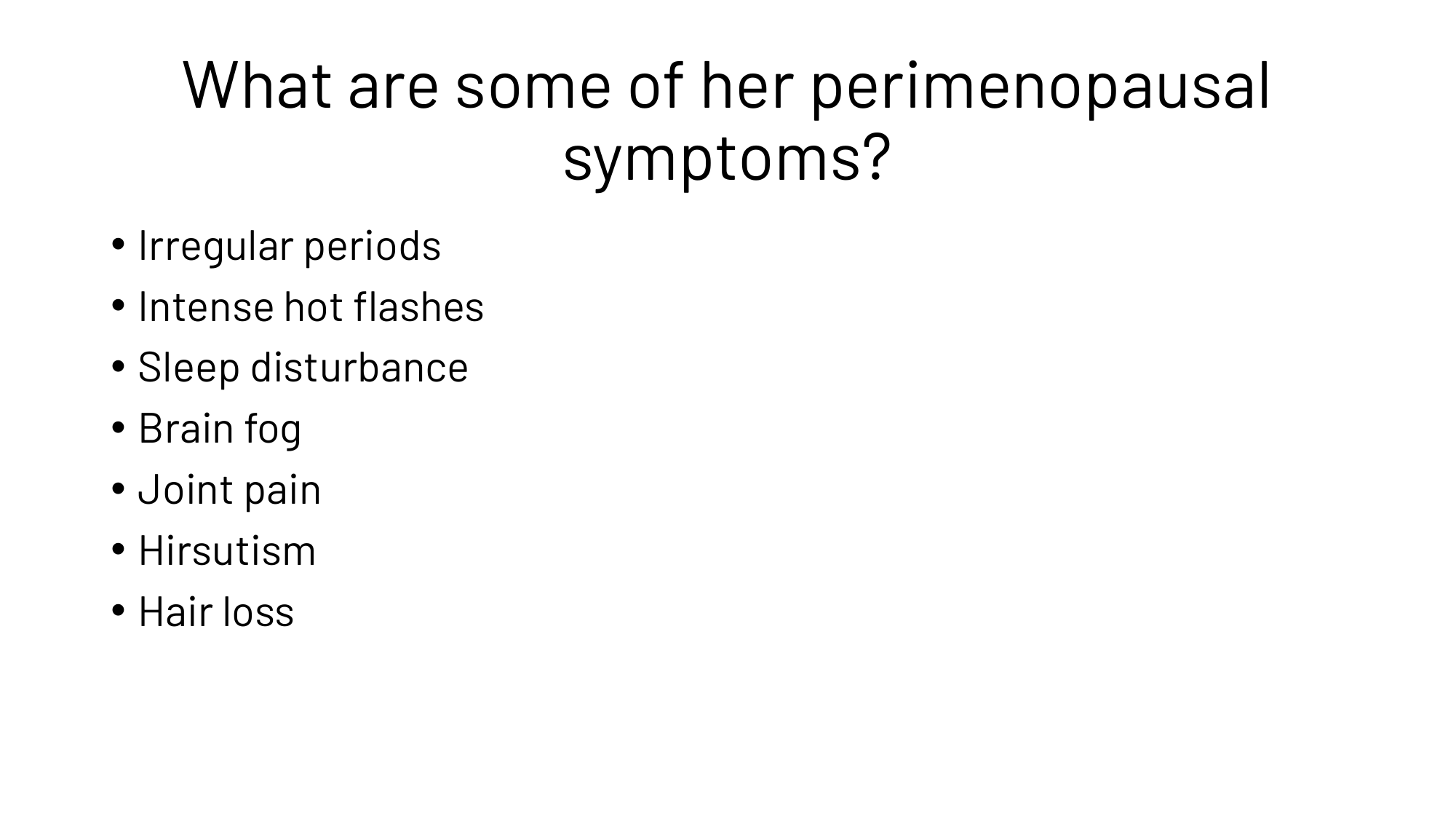

# What are some of her perimenopausal symptoms?
Irregular periods
Intense hot flashes
Sleep disturbance
Brain fog
Joint pain
Hirsutism
Hair loss